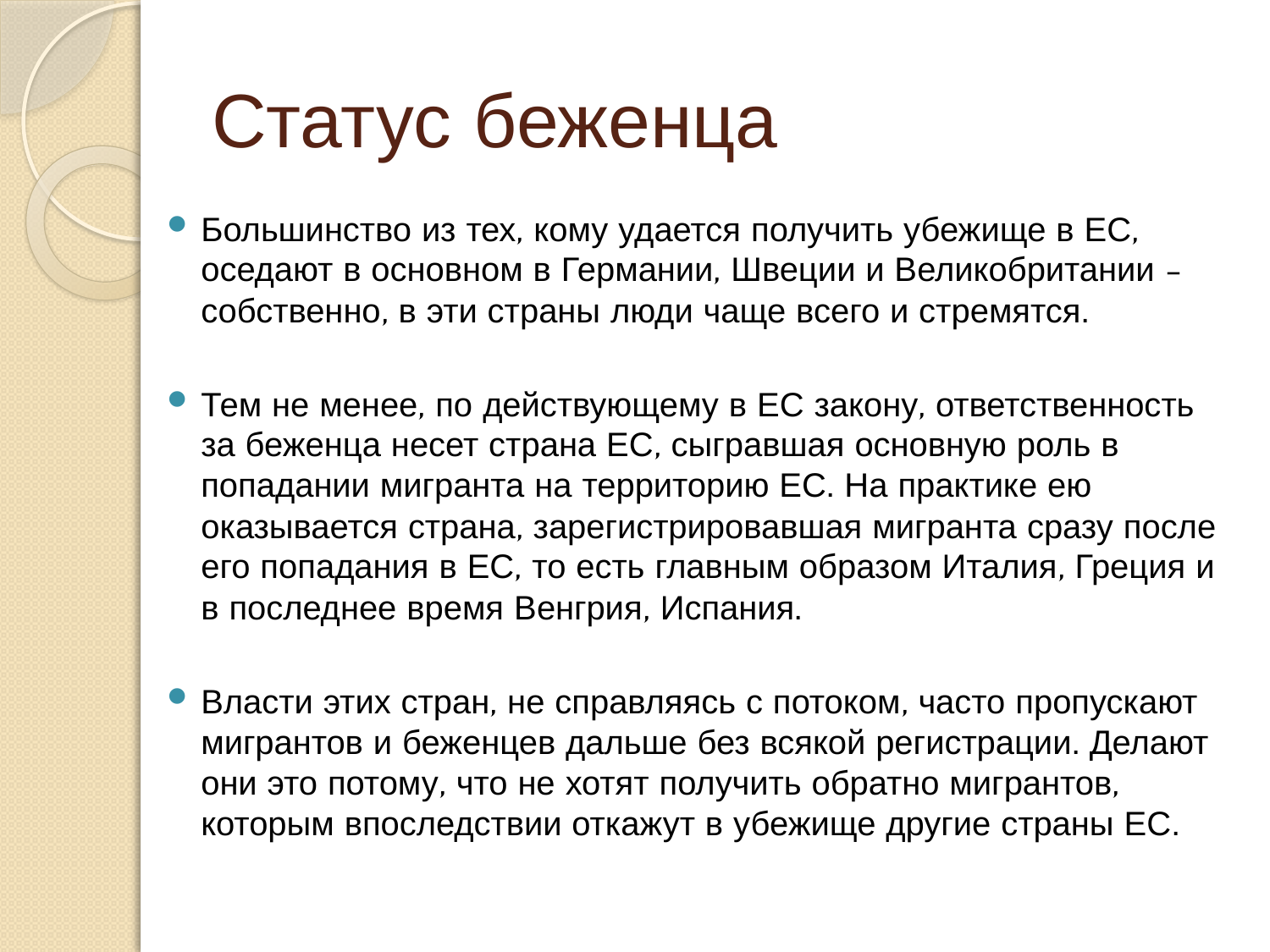

# Статус беженца
Большинство из тех, кому удается получить убежище в ЕС, оседают в основном в Германии, Швеции и Великобритании – собственно, в эти страны люди чаще всего и стремятся.

Тем не менее, по действующему в ЕС закону, ответственность за беженца несет страна ЕС, сыгравшая основную роль в попадании мигранта на территорию ЕС. На практике ею оказывается страна, зарегистрировавшая мигранта сразу после его попадания в ЕС, то есть главным образом Италия, Греция и в последнее время Венгрия, Испания.

Власти этих стран, не справляясь с потоком, часто пропускают мигрантов и беженцев дальше без всякой регистрации. Делают они это потому, что не хотят получить обратно мигрантов, которым впоследствии откажут в убежище другие страны ЕС.